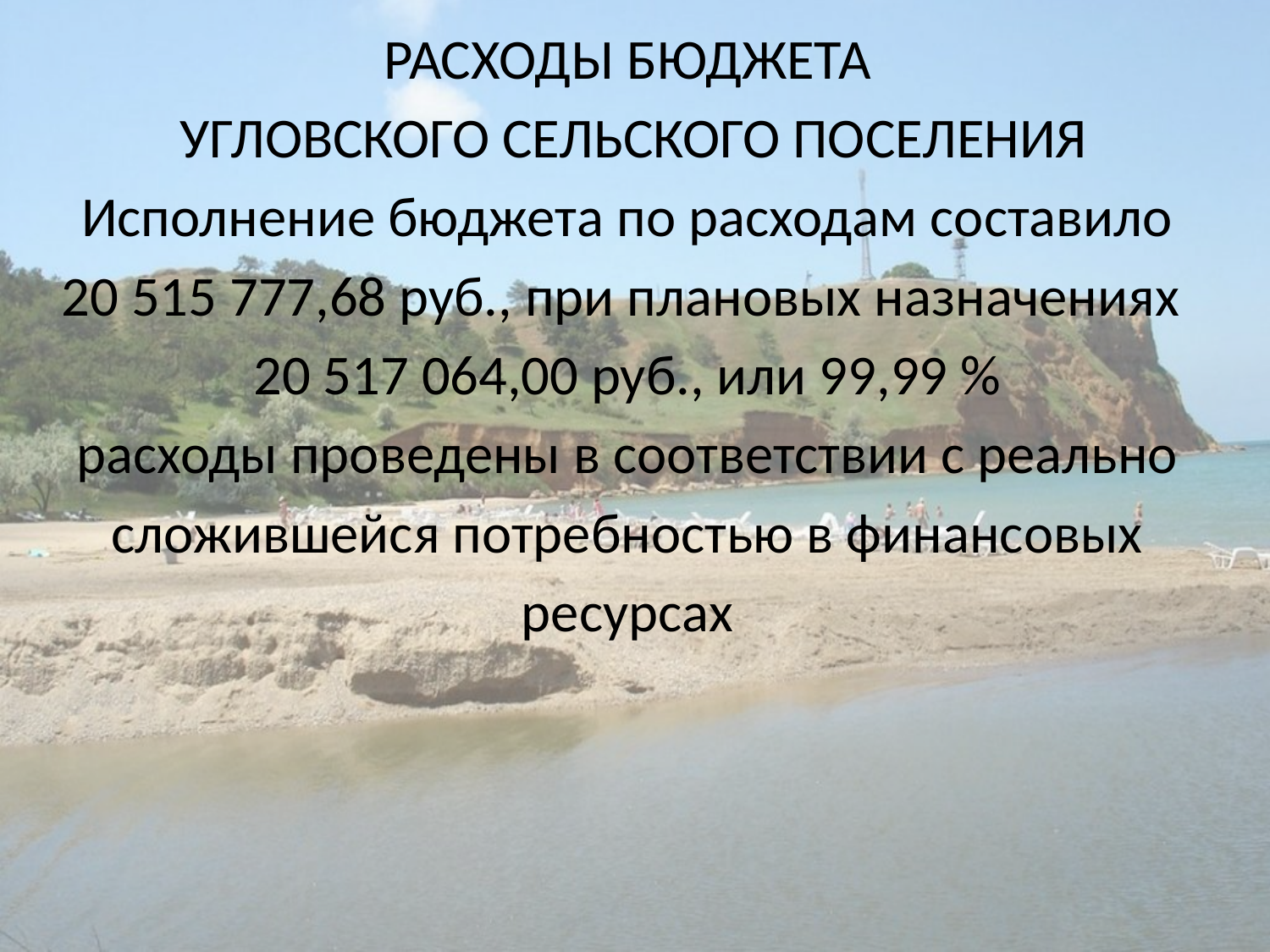

РАСХОДЫ БЮДЖЕТА
 УГЛОВСКОГО СЕЛЬСКОГО ПОСЕЛЕНИЯ
 Исполнение бюджета по расходам составило
20 515 777,68 руб., при плановых назначениях
20 517 064,00 руб., или 99,99 %
расходы проведены в соответствии с реально
сложившейся потребностью в финансовых
ресурсах